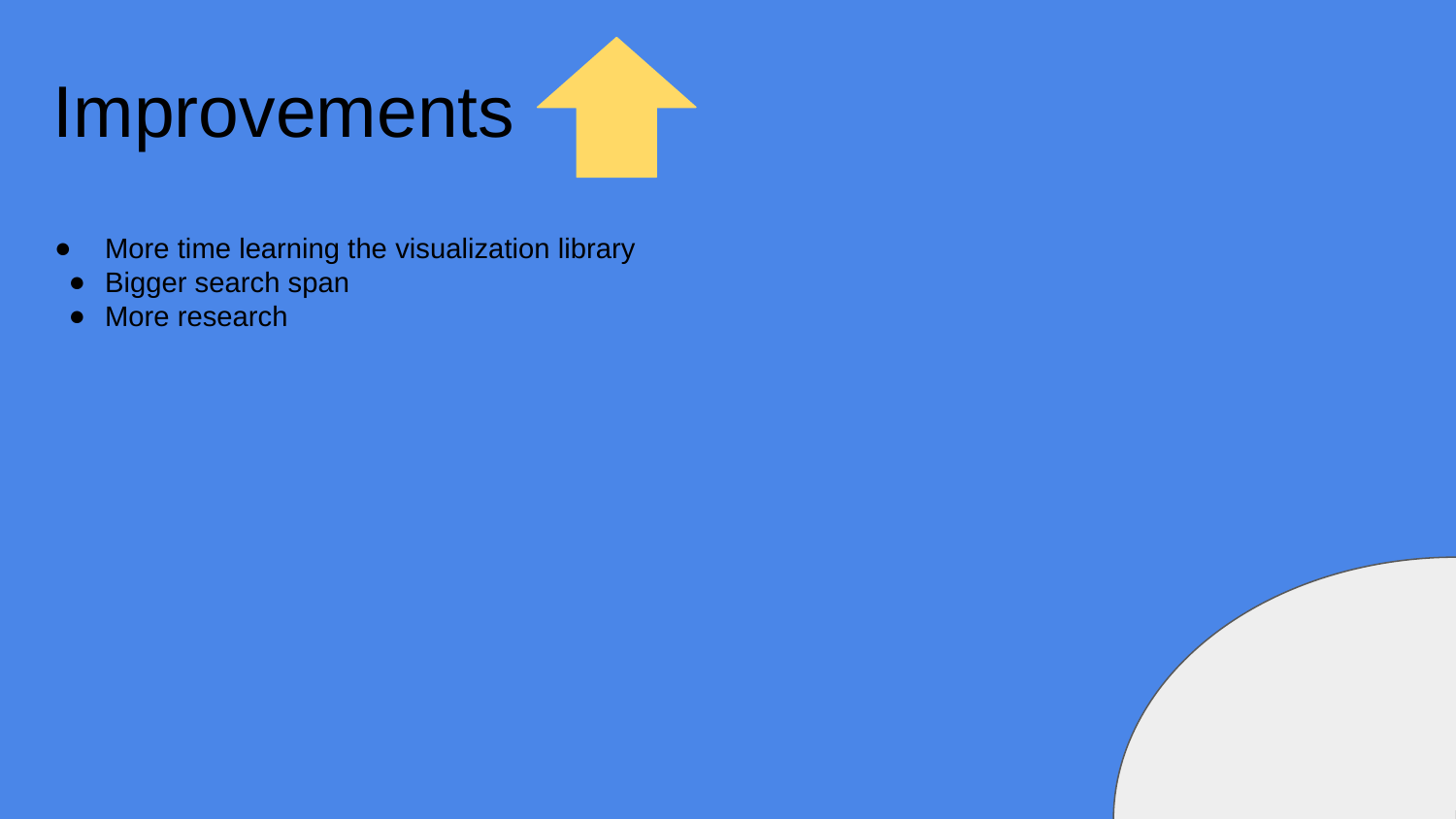

Improvements
More time learning the visualization library
Bigger search span
More research